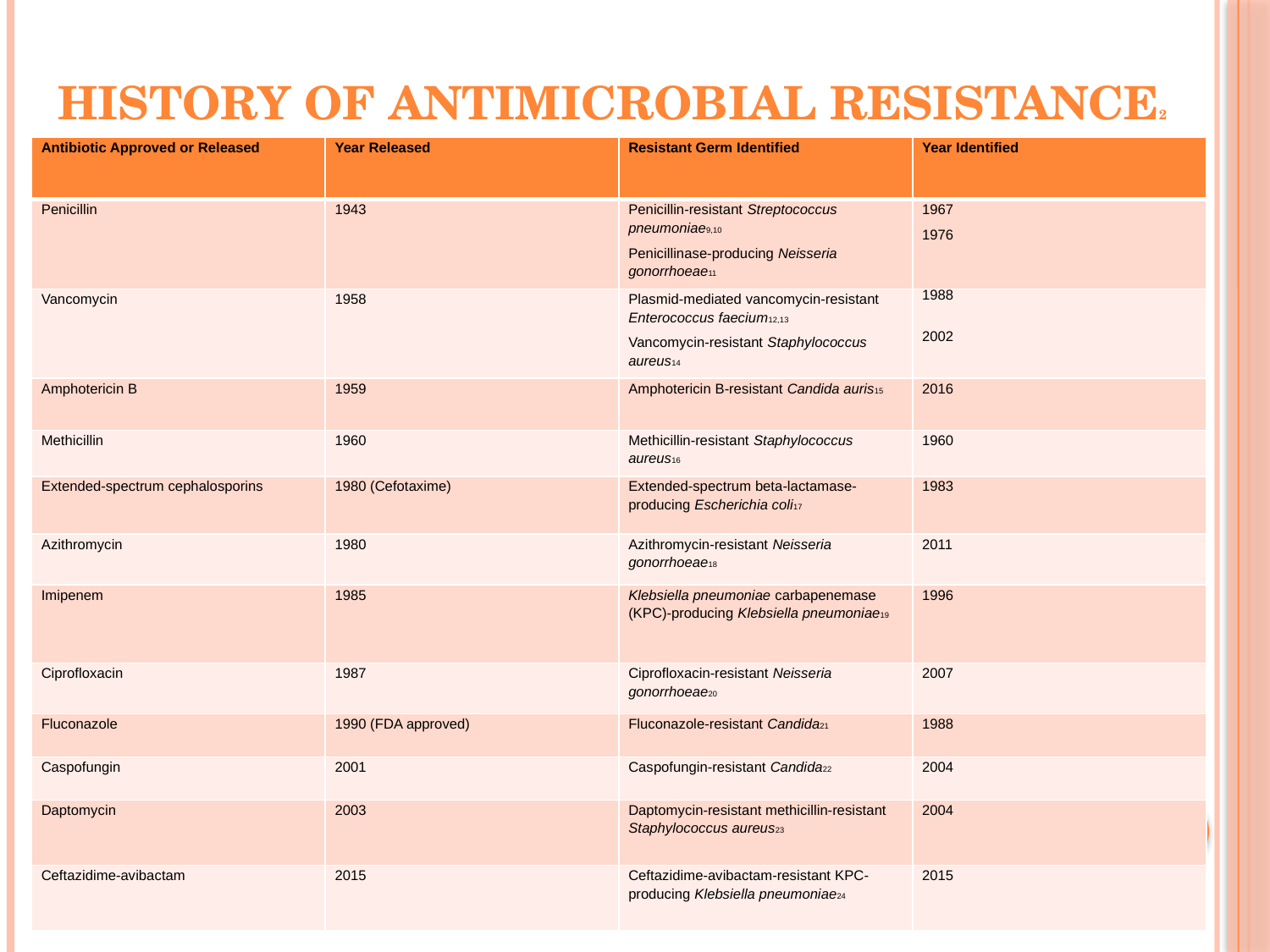

# History of Antimicrobial Resistance2
| Antibiotic Approved or Released | Year Released | Resistant Germ Identified | Year Identified |
| --- | --- | --- | --- |
| Penicillin | 1943 | Penicillin-resistant Streptococcus pneumoniae9,10 Penicillinase-producing Neisseria gonorrhoeae11 | 1967 1976 |
| Vancomycin | 1958 | Plasmid-mediated vancomycin-resistant Enterococcus faecium12,13 Vancomycin-resistant Staphylococcus aureus14 | 1988 2002 |
| Amphotericin B | 1959 | Amphotericin B-resistant Candida auris15 | 2016 |
| Methicillin | 1960 | Methicillin-resistant Staphylococcus aureus16 | 1960 |
| Extended-spectrum cephalosporins | 1980 (Cefotaxime) | Extended-spectrum beta-lactamase- producing Escherichia coli17 | 1983 |
| Azithromycin | 1980 | Azithromycin-resistant Neisseria gonorrhoeae18 | 2011 |
| Imipenem | 1985 | Klebsiella pneumoniae carbapenemase (KPC)-producing Klebsiella pneumoniae19 | 1996 |
| Ciprofloxacin | 1987 | Ciprofloxacin-resistant Neisseria gonorrhoeae20 | 2007 |
| Fluconazole | 1990 (FDA approved) | Fluconazole-resistant Candida21 | 1988 |
| Caspofungin | 2001 | Caspofungin-resistant Candida22 | 2004 |
| Daptomycin | 2003 | Daptomycin-resistant methicillin-resistant Staphylococcus aureus23 | 2004 |
| Ceftazidime-avibactam | 2015 | Ceftazidime-avibactam-resistant KPC-producing Klebsiella pneumoniae24 | 2015 |